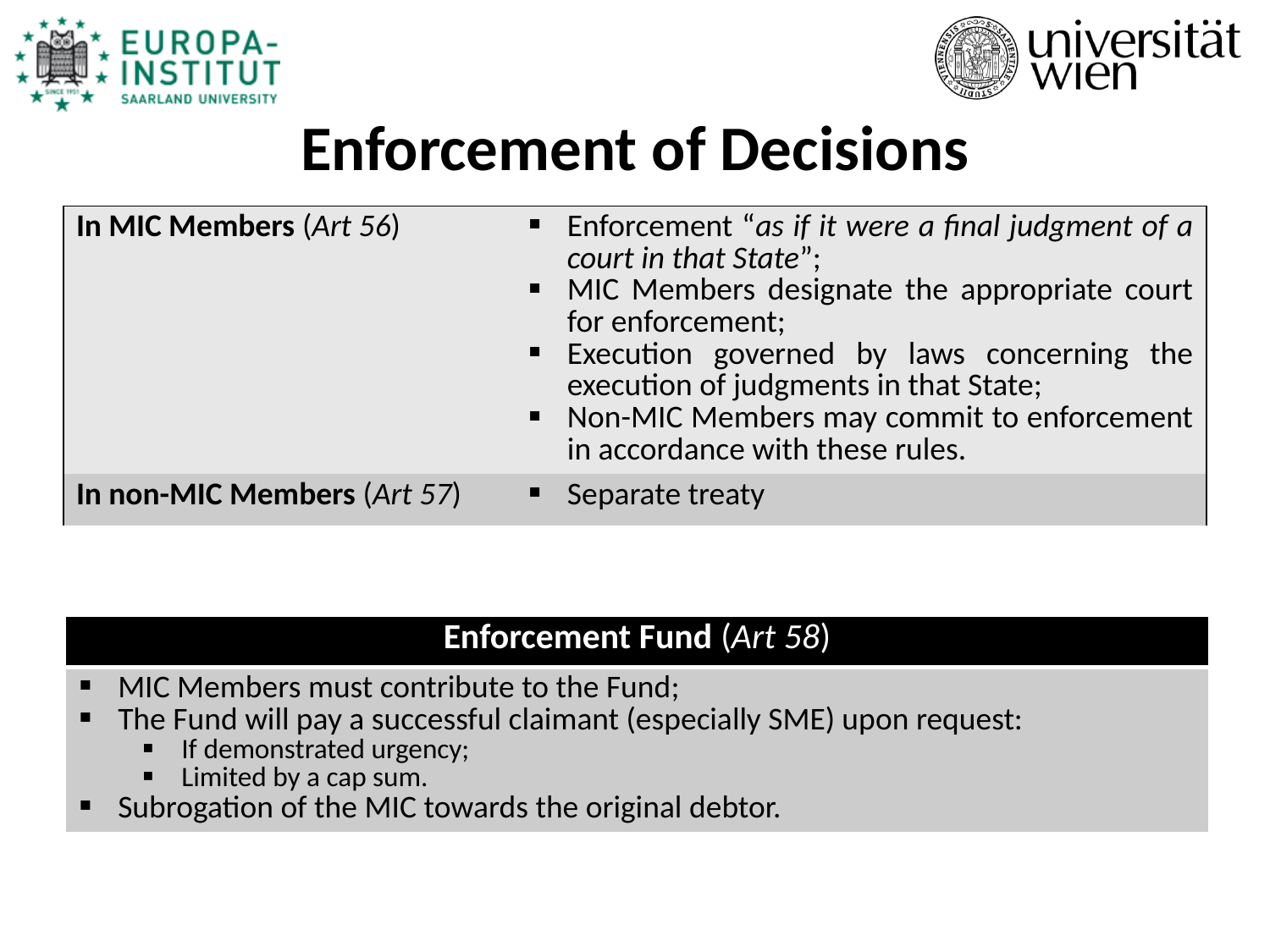

# Enforcement of Decisions
| In MIC Members (Art 56) | Enforcement “as if it were a final judgment of a court in that State”; MIC Members designate the appropriate court for enforcement; Execution governed by laws concerning the execution of judgments in that State; Non-MIC Members may commit to enforcement in accordance with these rules. |
| --- | --- |
| In non-MIC Members (Art 57) | Separate treaty |
| Enforcement Fund (Art 58) |
| --- |
| MIC Members must contribute to the Fund; The Fund will pay a successful claimant (especially SME) upon request: If demonstrated urgency; Limited by a cap sum. Subrogation of the MIC towards the original debtor. |